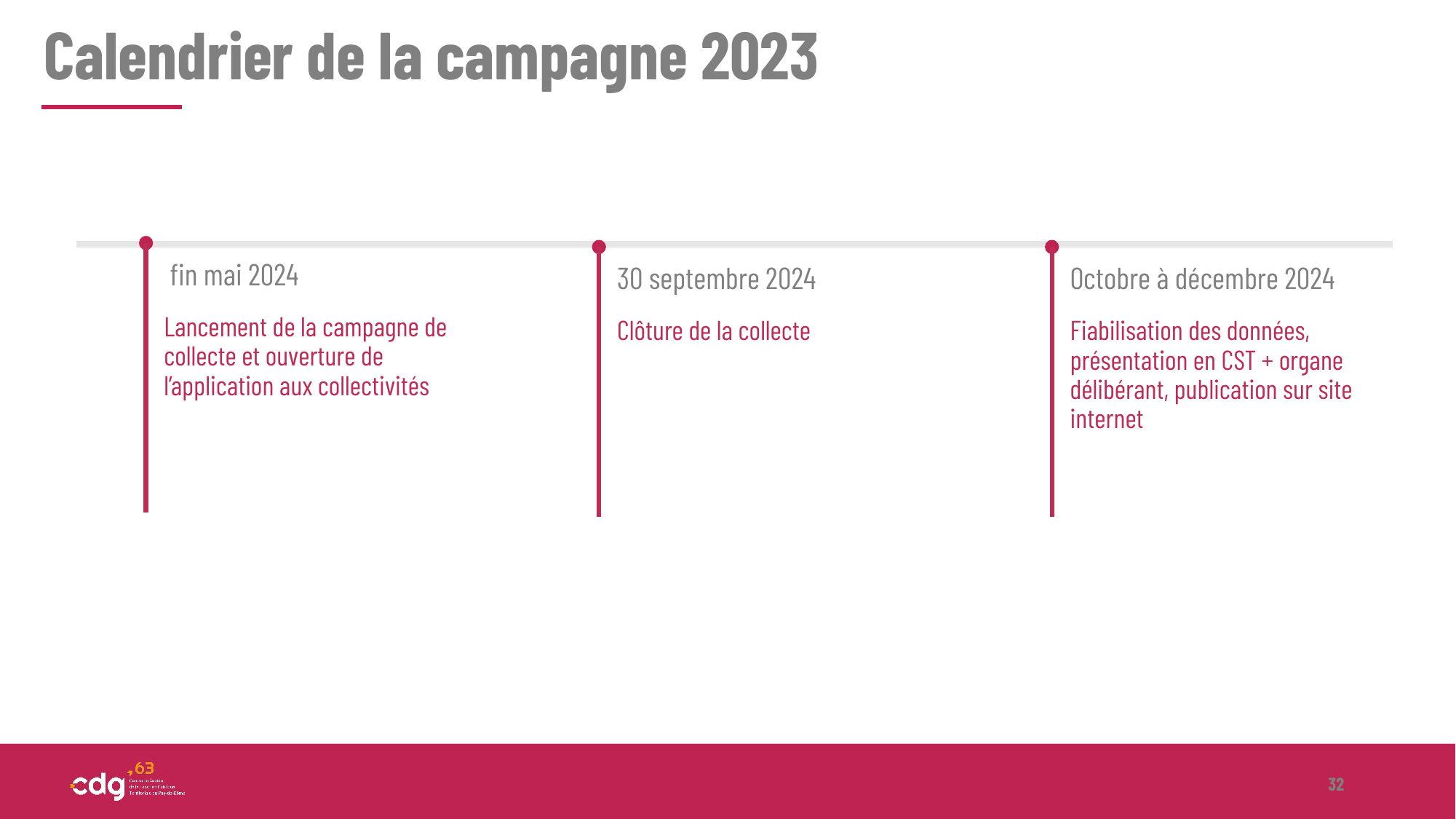

Calendrier de la campagne 2023

 fin mai 2024
30 septembre 2024
Octobre à décembre 2024
Lancement de la campagne de collecte et ouverture de l’application aux collectivités
Clôture de la collecte
Fiabilisation des données, présentation en CST + organe délibérant, publication sur site internet
32